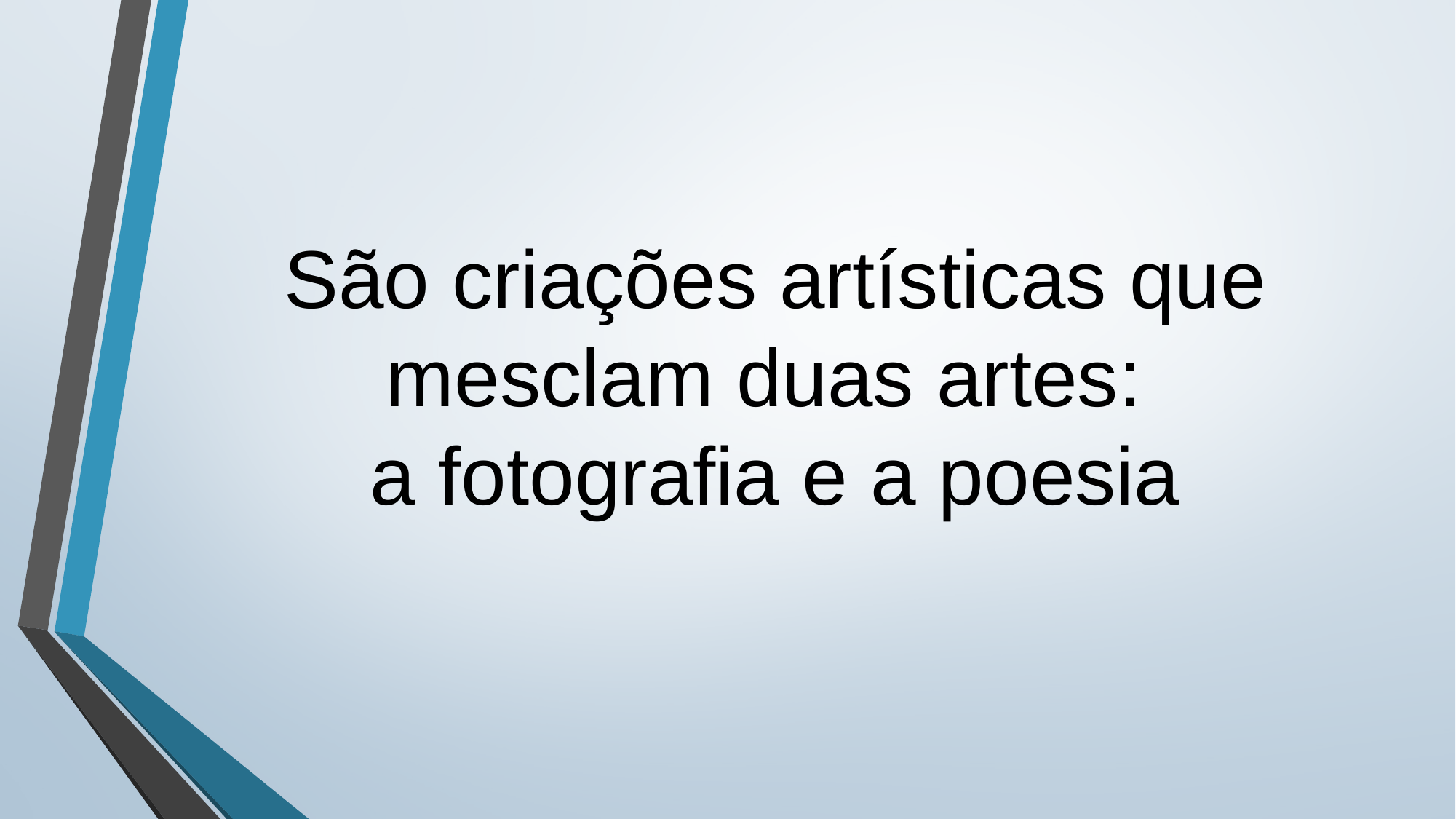

# São criações artísticas que mesclam duas artes: a fotografia e a poesia